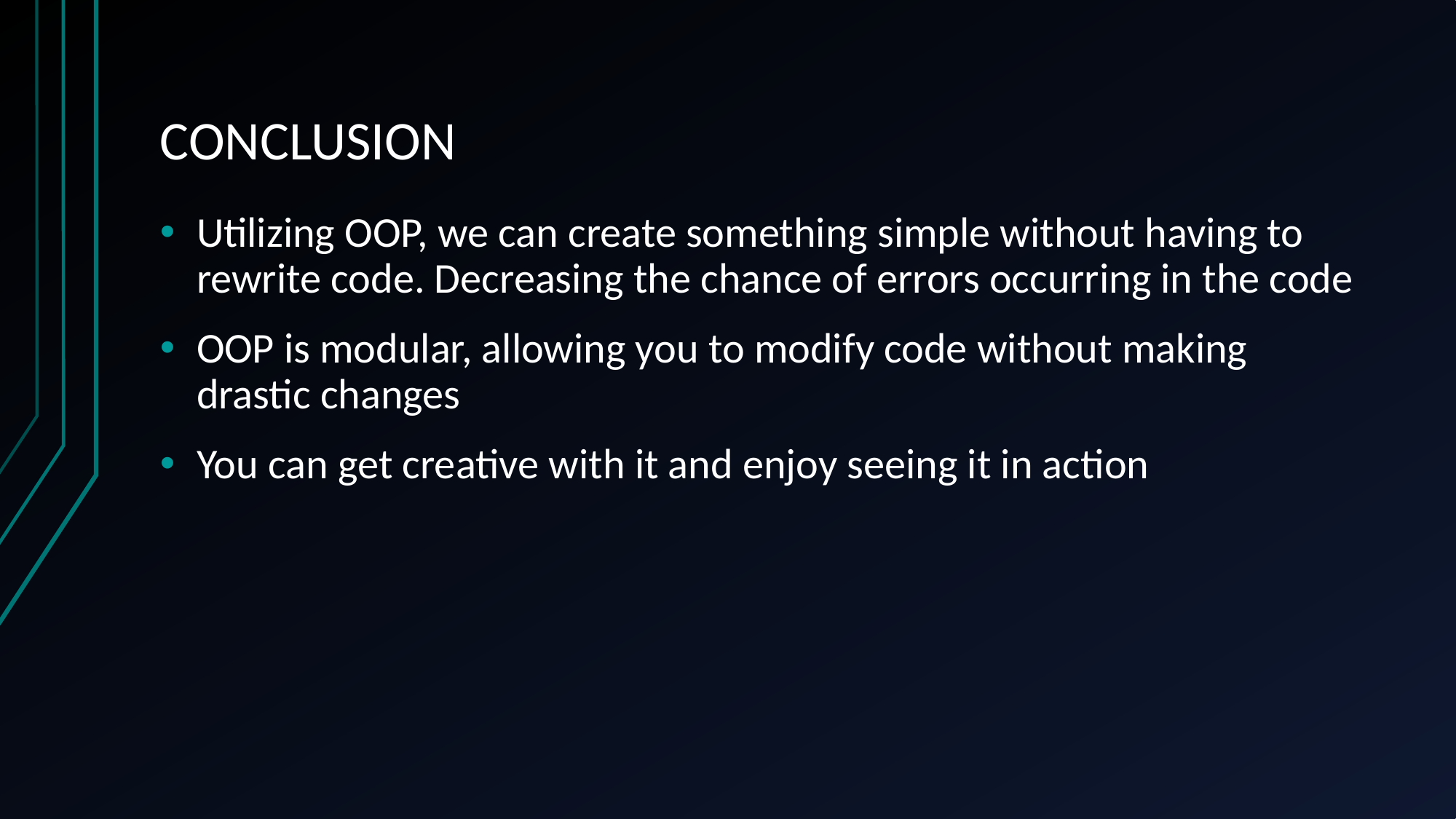

# CONCLUSION
Utilizing OOP, we can create something simple without having to rewrite code. Decreasing the chance of errors occurring in the code
OOP is modular, allowing you to modify code without making drastic changes
You can get creative with it and enjoy seeing it in action